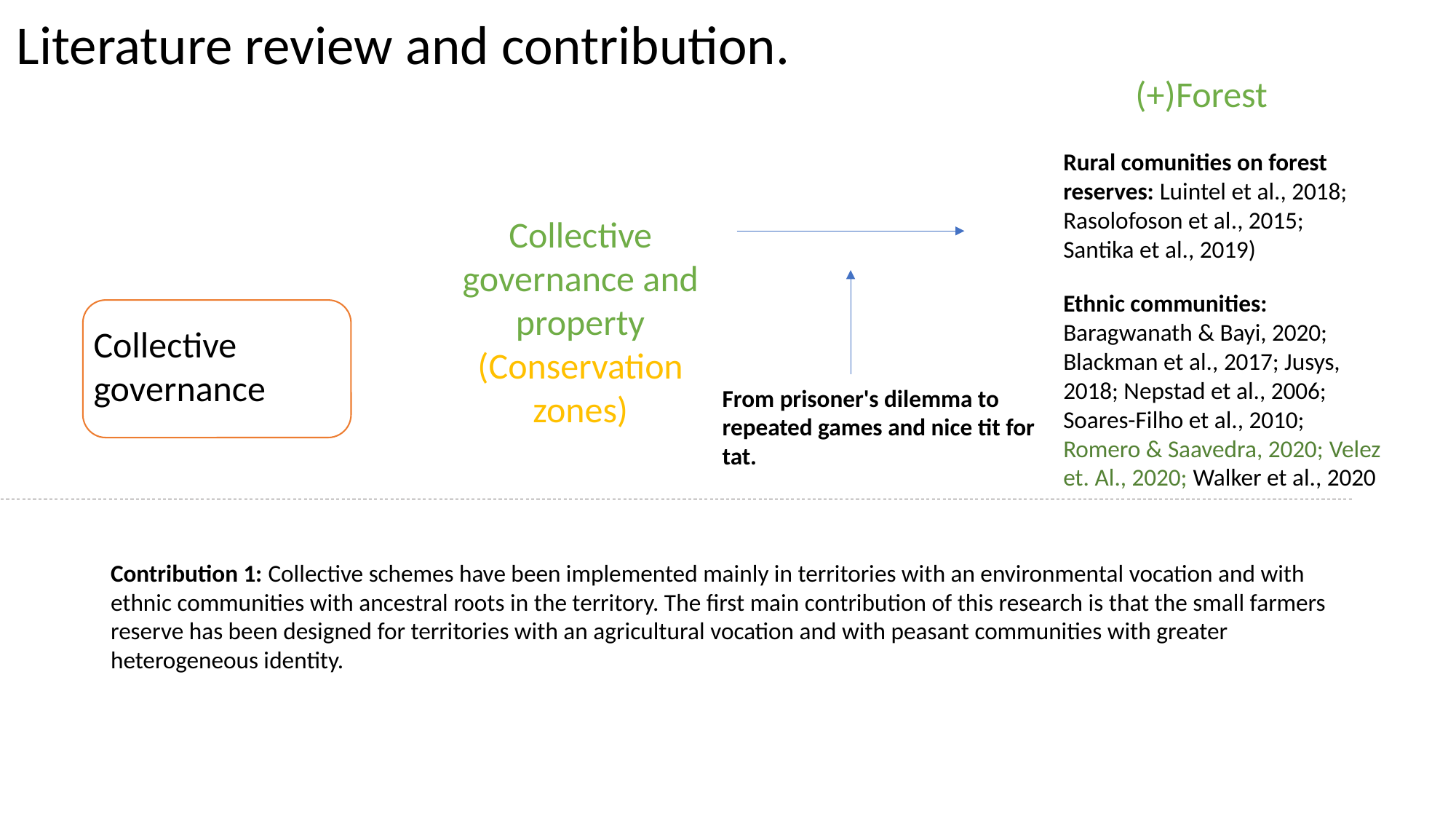

# Literature review and contribution.
(+)Forest
Rural comunities on forest reserves: Luintel et al., 2018; Rasolofoson et al., 2015; Santika et al., 2019)
Collective governance and property (Conservation zones)
Ethnic communities: Baragwanath & Bayi, 2020; Blackman et al., 2017; Jusys, 2018; Nepstad et al., 2006; Soares-Filho et al., 2010; Romero & Saavedra, 2020; Velez et. Al., 2020; Walker et al., 2020

Collective governance
From prisoner's dilemma to repeated games and nice tit for tat.
Contribution 1: Collective schemes have been implemented mainly in territories with an environmental vocation and with ethnic communities with ancestral roots in the territory. The first main contribution of this research is that the small farmers reserve has been designed for territories with an agricultural vocation and with peasant communities with greater heterogeneous identity.